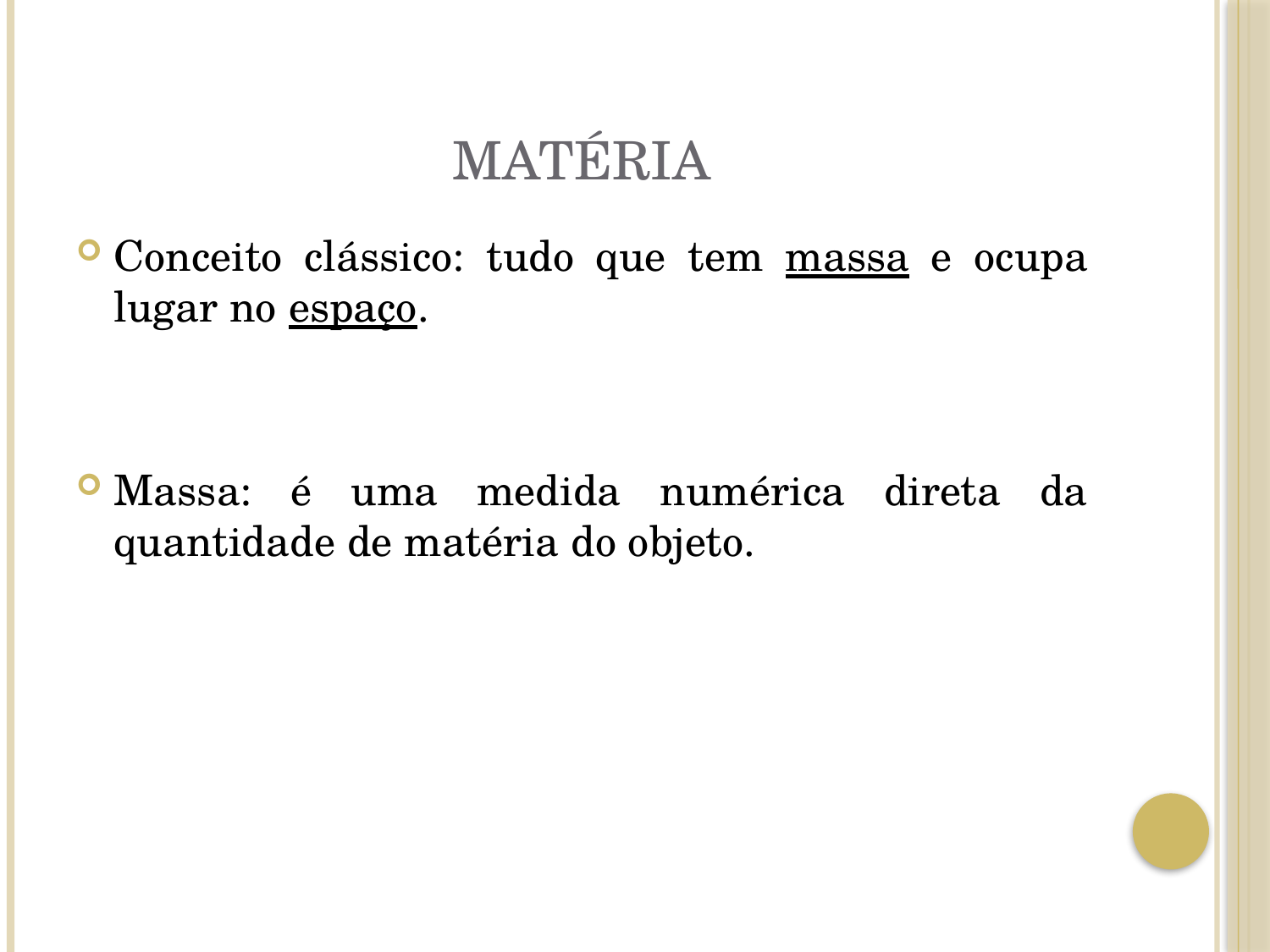

# Matéria
Conceito clássico: tudo que tem massa e ocupa lugar no espaço.

Massa: é uma medida numérica direta da quantidade de matéria do objeto.